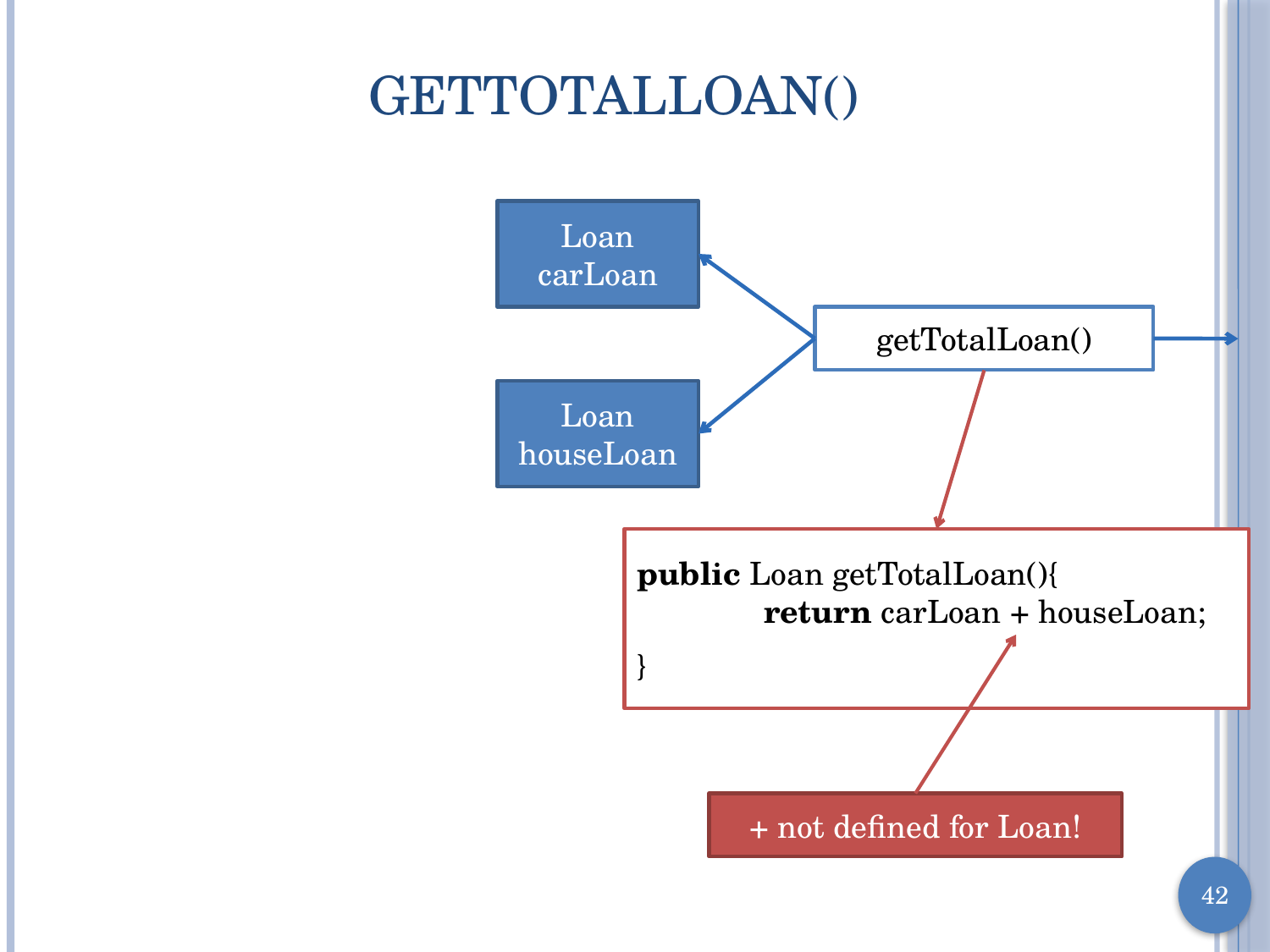

# getTotalLoan()
Loan carLoan
getTotalLoan()
Loan houseLoan
public Loan getTotalLoan(){ 		return carLoan + houseLoan;
}
+ not defined for Loan!